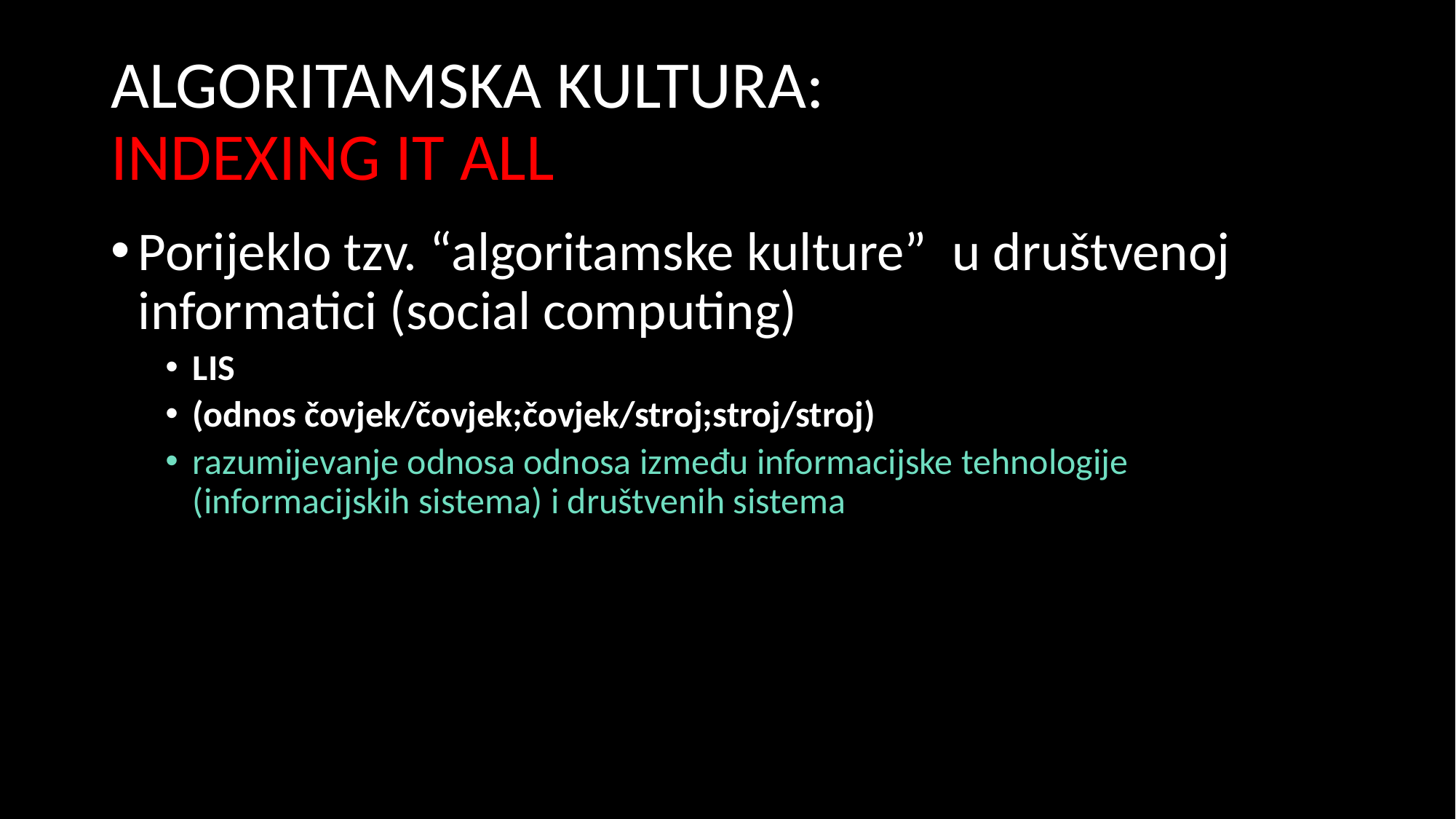

# ALGORITAMSKA KULTURA: INDEXING IT ALL
Porijeklo tzv. “algoritamske kulture”  u društvenoj informatici (social computing)
LIS
(odnos čovjek/čovjek;čovjek/stroj;stroj/stroj)
razumijevanje odnosa odnosa između informacijske tehnologije (informacijskih sistema) i društvenih sistema